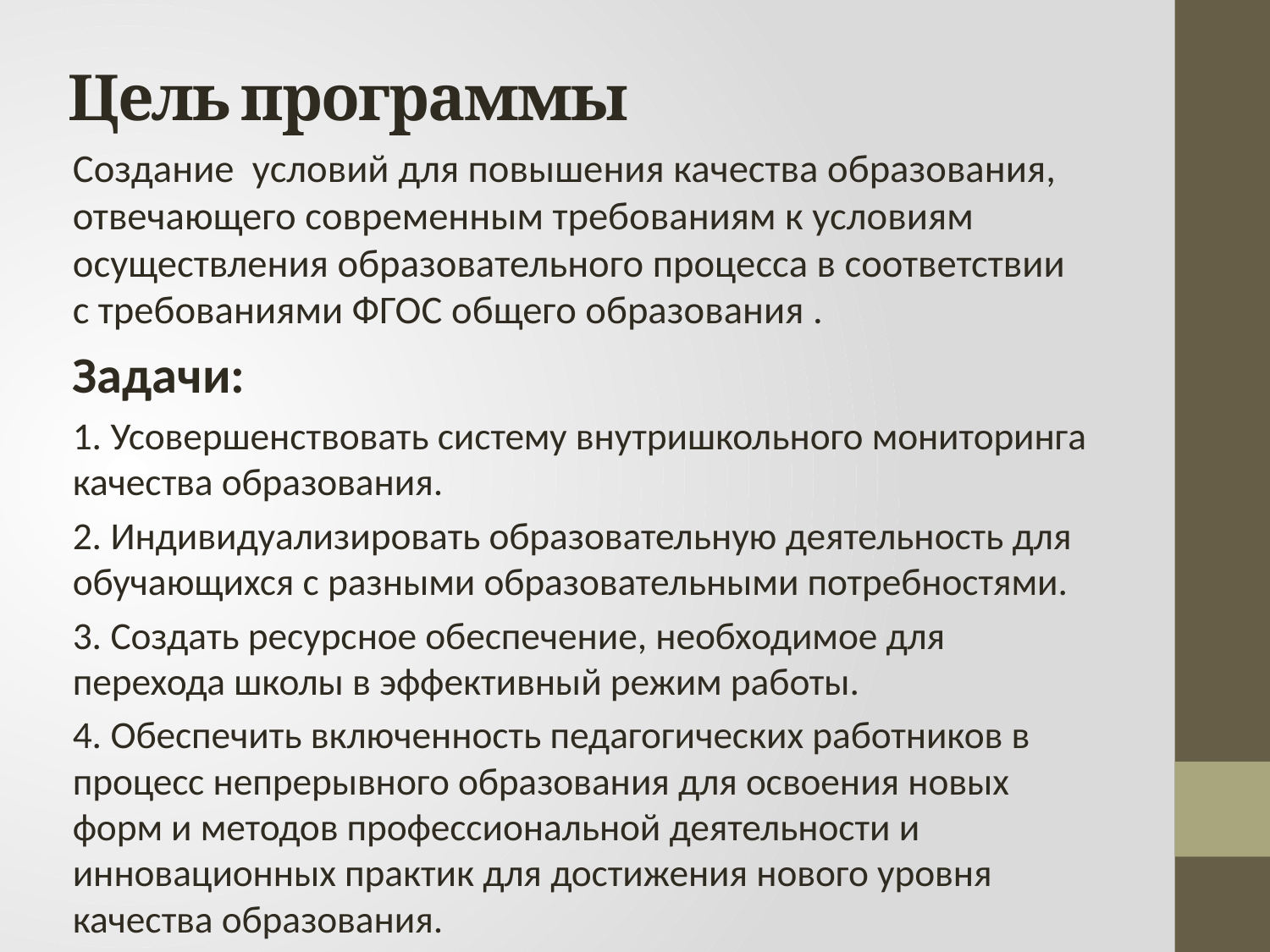

# Цель программы
Создание  условий для повышения качества образования, отвечающего современным требованиям к условиям осуществления образовательного процесса в соответствии с требованиями ФГОС общего образования .
Задачи:
1. Усовершенствовать систему внутришкольного мониторинга качества образования.
2. Индивидуализировать образовательную деятельность для обучающихся с разными образовательными потребностями.
3. Создать ресурсное обеспечение, необходимое для перехода школы в эффективный режим работы.
4. Обеспечить включенность педагогических работников в процесс непрерывного образования для освоения новых форм и методов профессиональной деятельности и инновационных практик для достижения нового уровня качества образования.